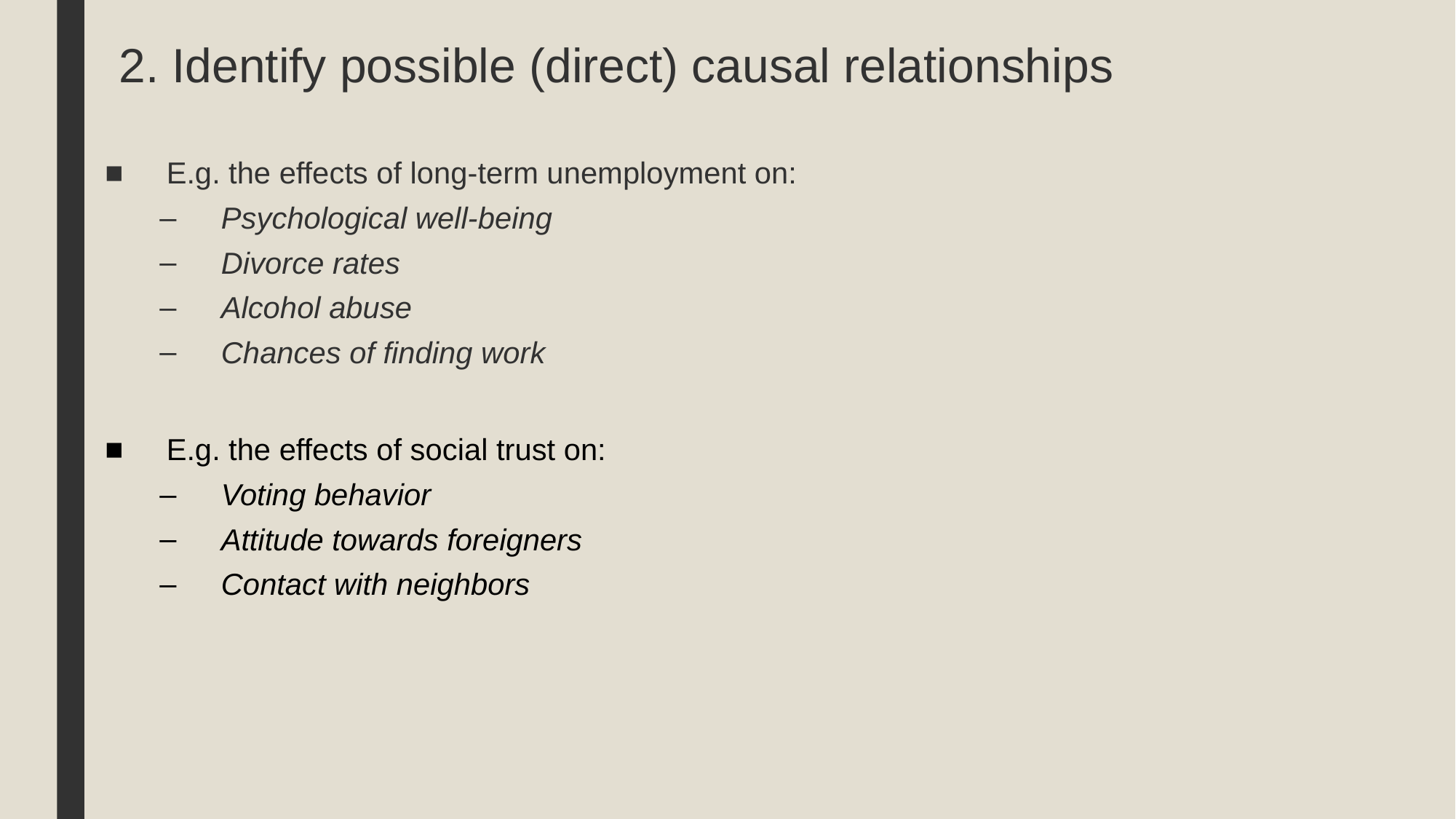

# 2. Identify possible (direct) causal relationships
E.g. the effects of long-term unemployment on:
Psychological well-being
Divorce rates
Alcohol abuse
Chances of finding work

E.g. the effects of social trust on:
Voting behavior
Attitude towards foreigners
Contact with neighbors